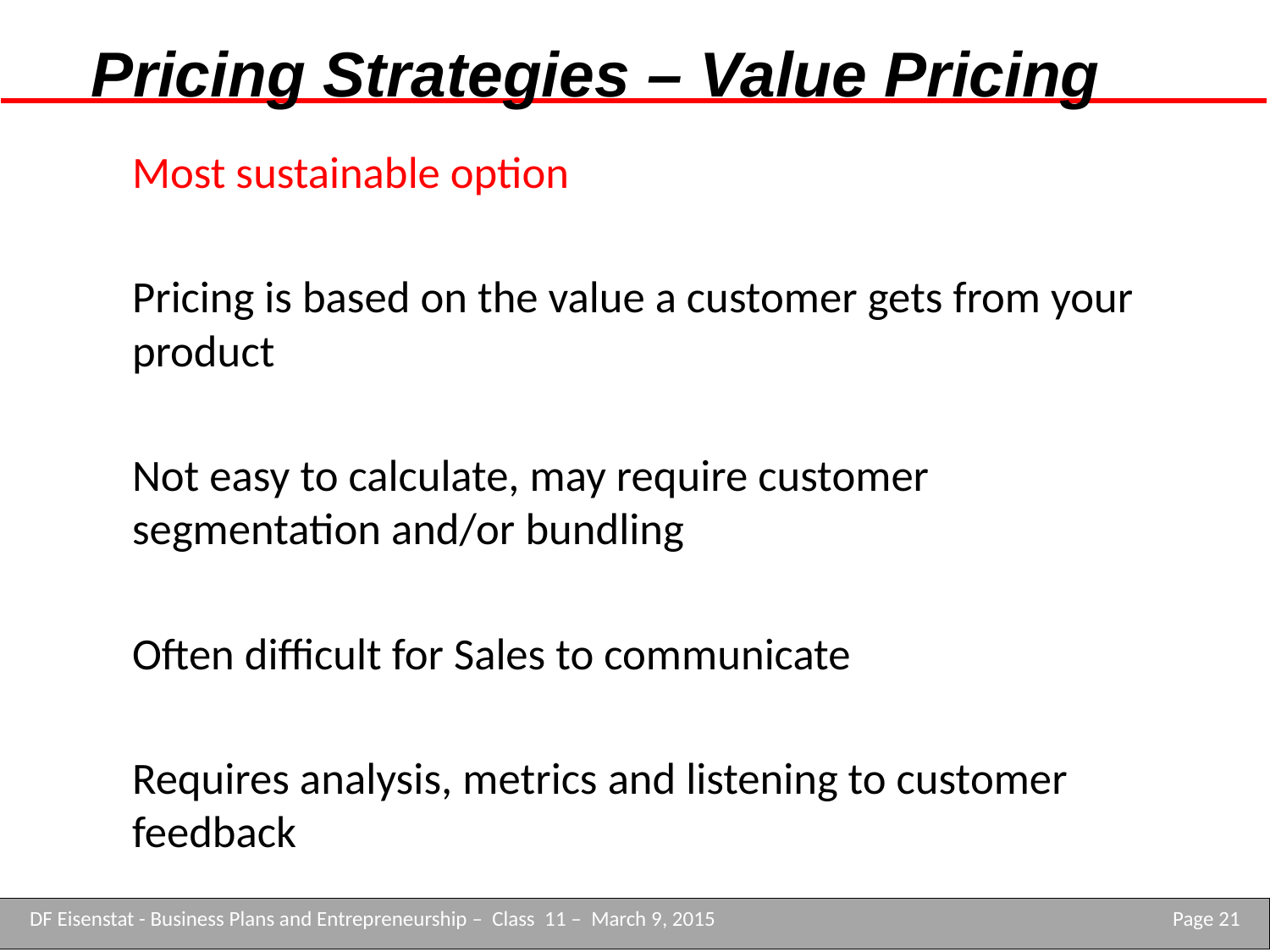

# Pricing Strategies – Value Pricing
Most sustainable option

Pricing is based on the value a customer gets from your product

Not easy to calculate, may require customer segmentation and/or bundling

Often difficult for Sales to communicate

Requires analysis, metrics and listening to customer feedback